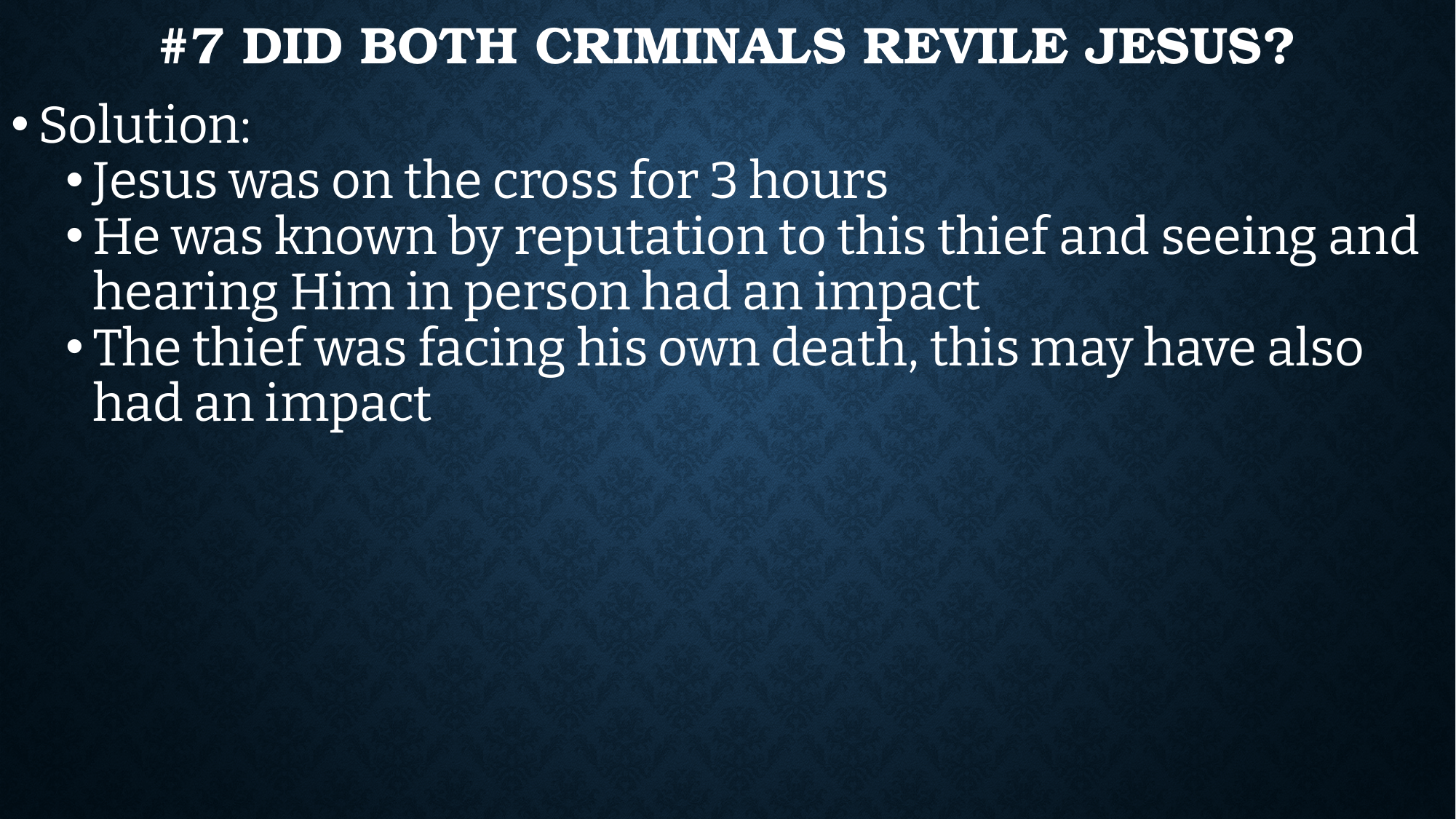

# #7 Did both criminals revile Jesus?
Solution:
Jesus was on the cross for 3 hours
He was known by reputation to this thief and seeing and hearing Him in person had an impact
The thief was facing his own death, this may have also had an impact